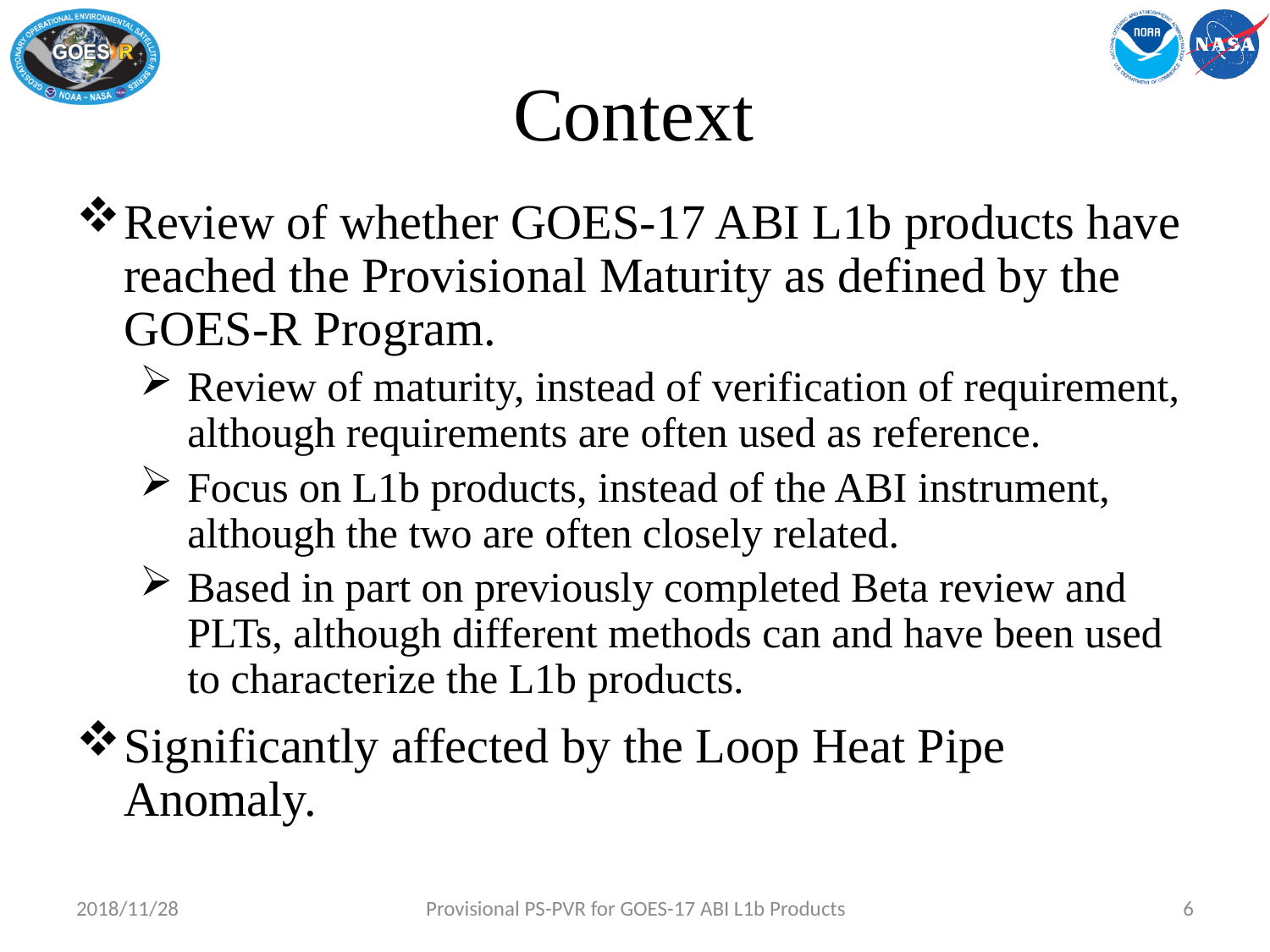

# Context
Review of whether GOES-17 ABI L1b products have reached the Provisional Maturity as defined by the GOES-R Program.
Review of maturity, instead of verification of requirement, although requirements are often used as reference.
Focus on L1b products, instead of the ABI instrument, although the two are often closely related.
Based in part on previously completed Beta review and PLTs, although different methods can and have been used to characterize the L1b products.
Significantly affected by the Loop Heat Pipe Anomaly.

2018/11/28
Provisional PS-PVR for GOES-17 ABI L1b Products
6